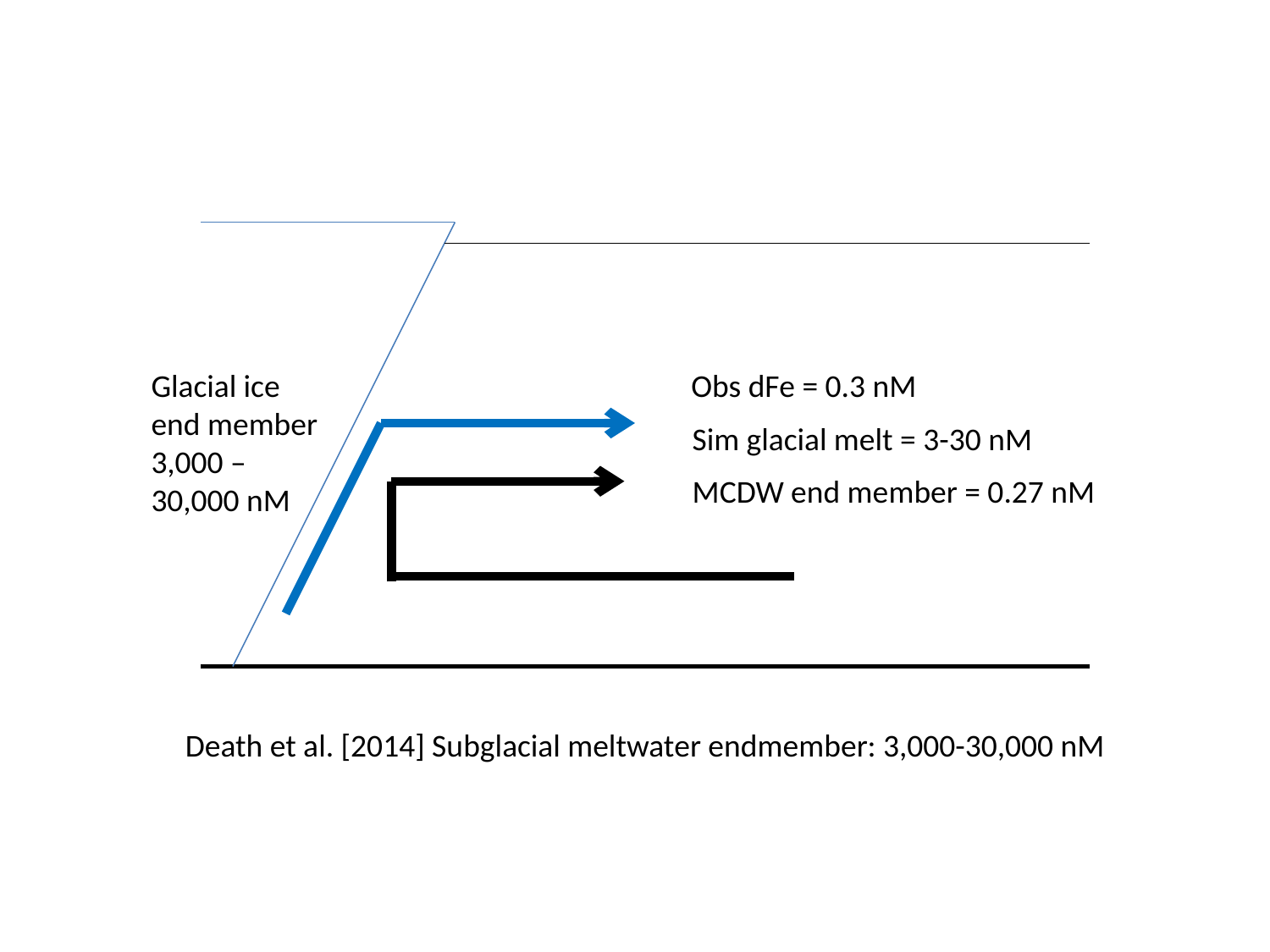

Glacial ice
end member
3,000 –
30,000 nM
Obs dFe = 0.3 nM
Sim glacial melt = 3-30 nM
MCDW end member = 0.27 nM
Death et al. [2014] Subglacial meltwater endmember: 3,000-30,000 nM